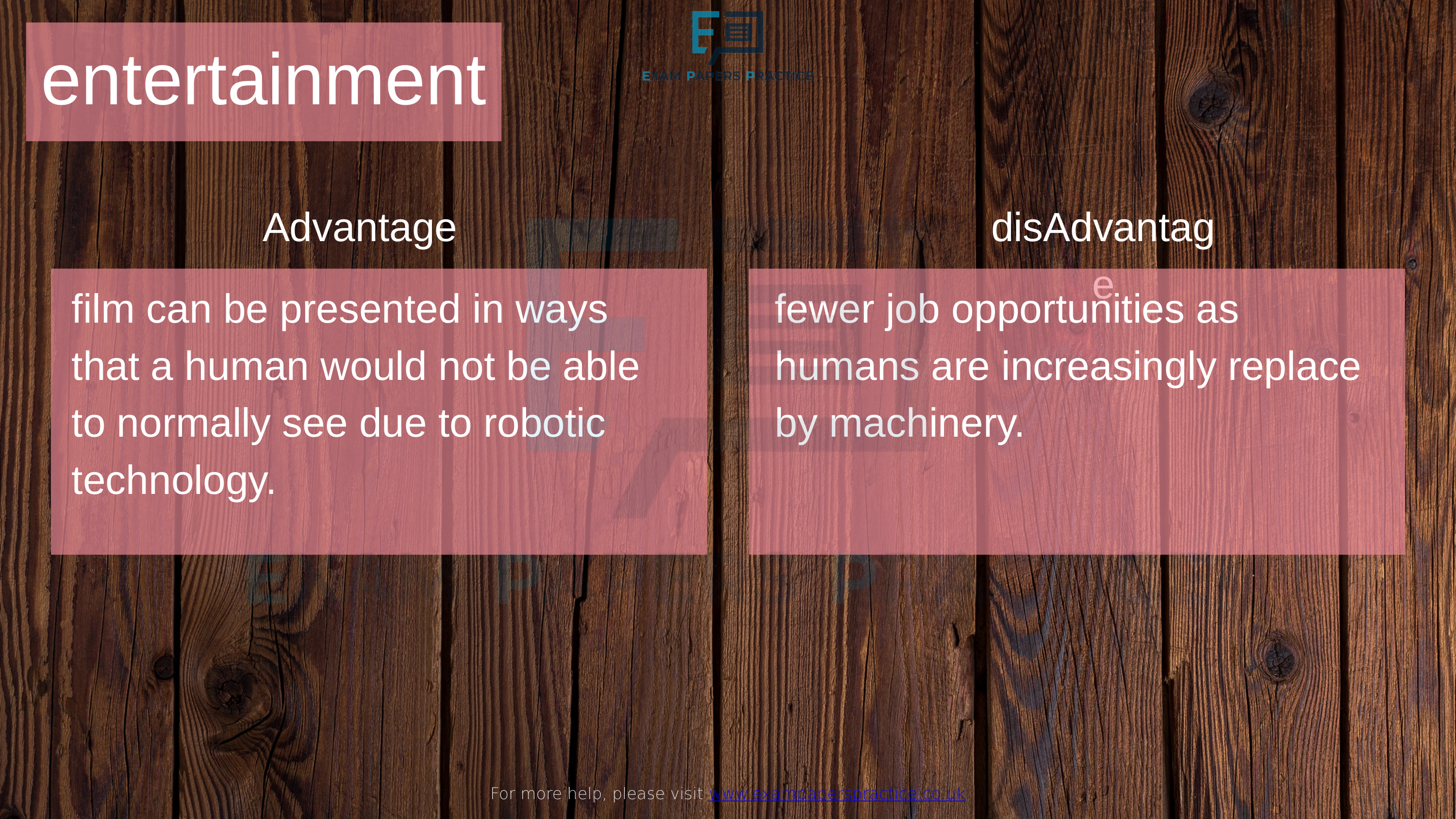

For more help, please visit www.exampaperspractice.co.uk
entertainment

Advantage
disAdvantage

film can be presented in ways that a human would not be able to normally see due to robotic technology.
fewer job opportunities as humans are increasingly replace by machinery.